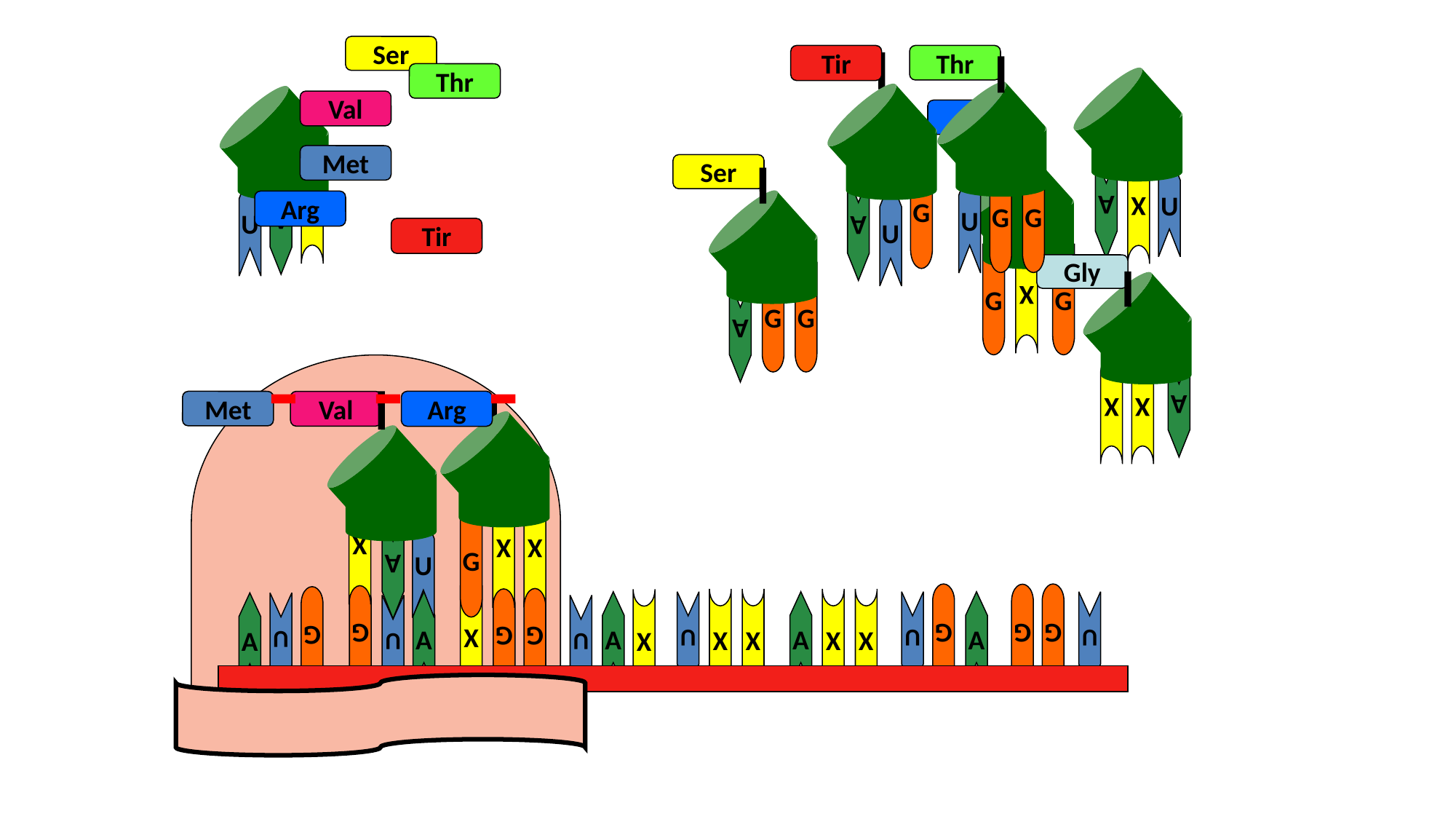

Ser
Tir

G
A
U

Thr

G
G
U

Thr

U
A
X
Val

X
A
U
Arg

X
G
G
Met
Ser

G
G
A
Arg
Tir
Gly

A
X
X

Val
Met

Arg

X
X
G

X
U
A
G
G
G
G
X
G
G
G
A
A
A
A
U
X
X
X
X
U
U
A
X
U
U
U